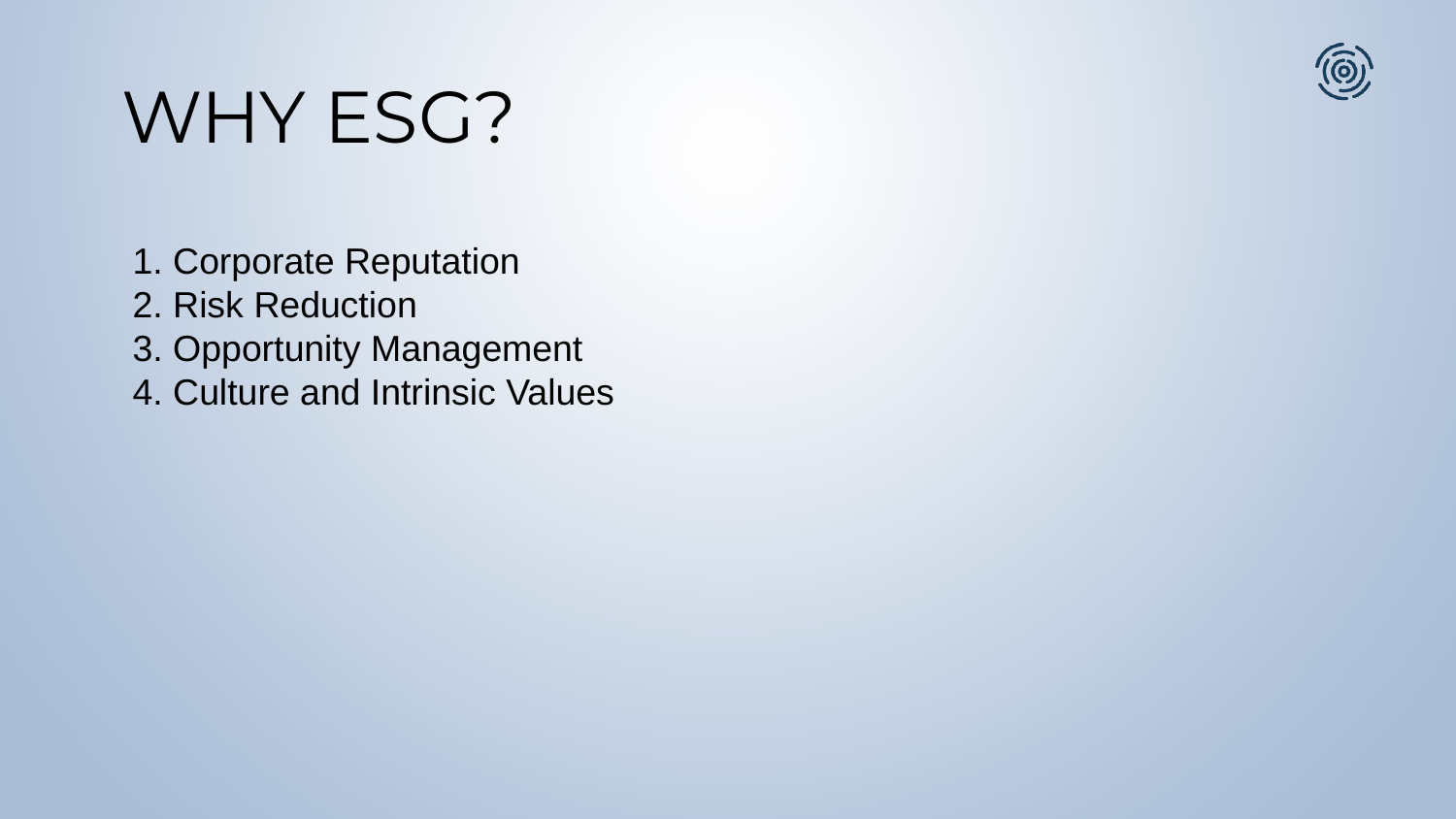

# Why ESG?
1. Corporate Reputation
2. Risk Reduction
3. Opportunity Management
4. Culture and Intrinsic Values